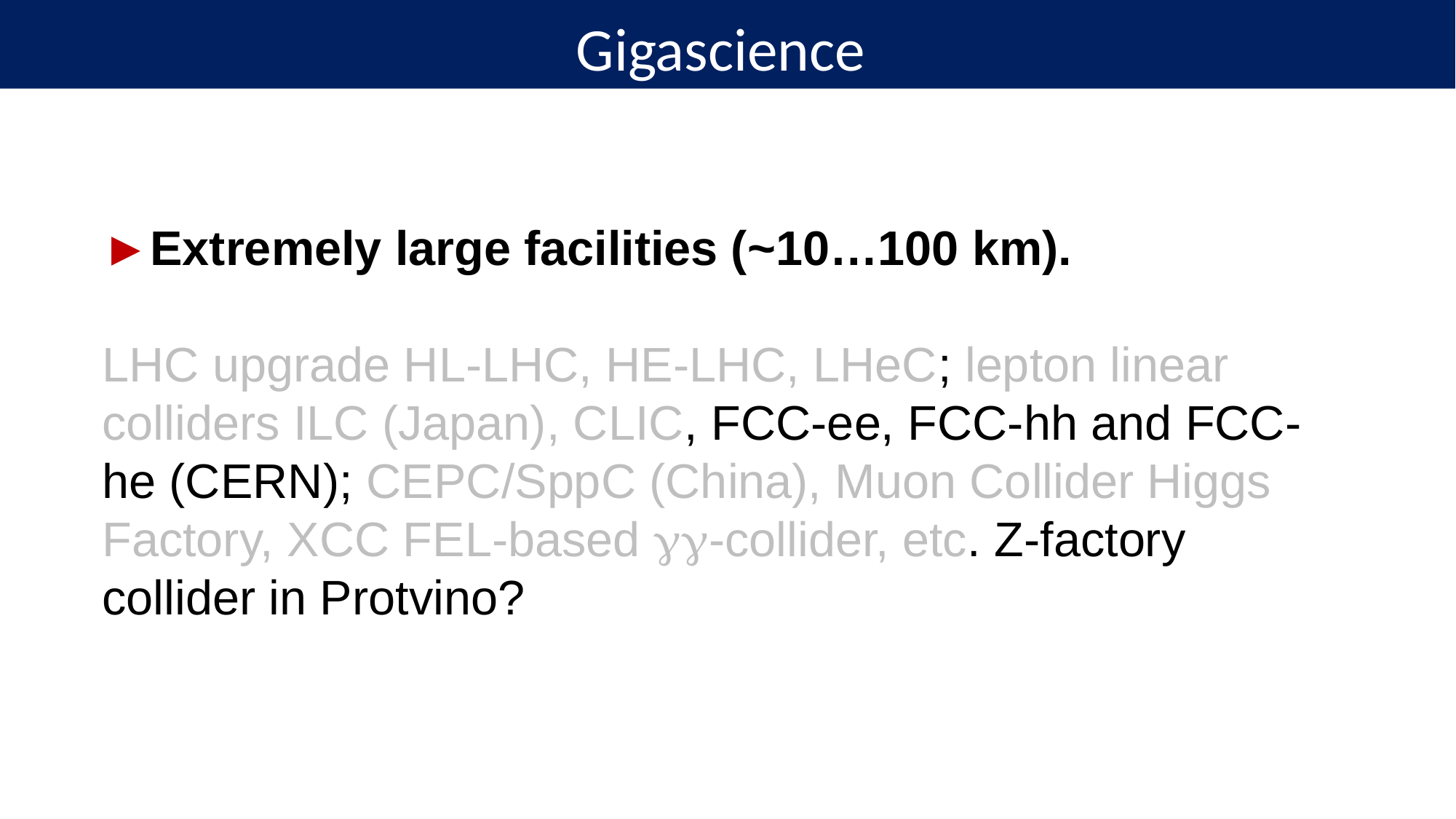

Gigascience
►Extremely large facilities (~10…100 km).

LHC upgrade HL-LHC, HE-LHC, LHeC; lepton linear colliders ILC (Japan), CLIC, FCC-ee, FCC-hh and FCC-he (CERN); CEPC/SppC (China), Muon Collider Higgs Factory, XCC FEL-based γγ-collider, etc. Z-factory collider in Protvino?